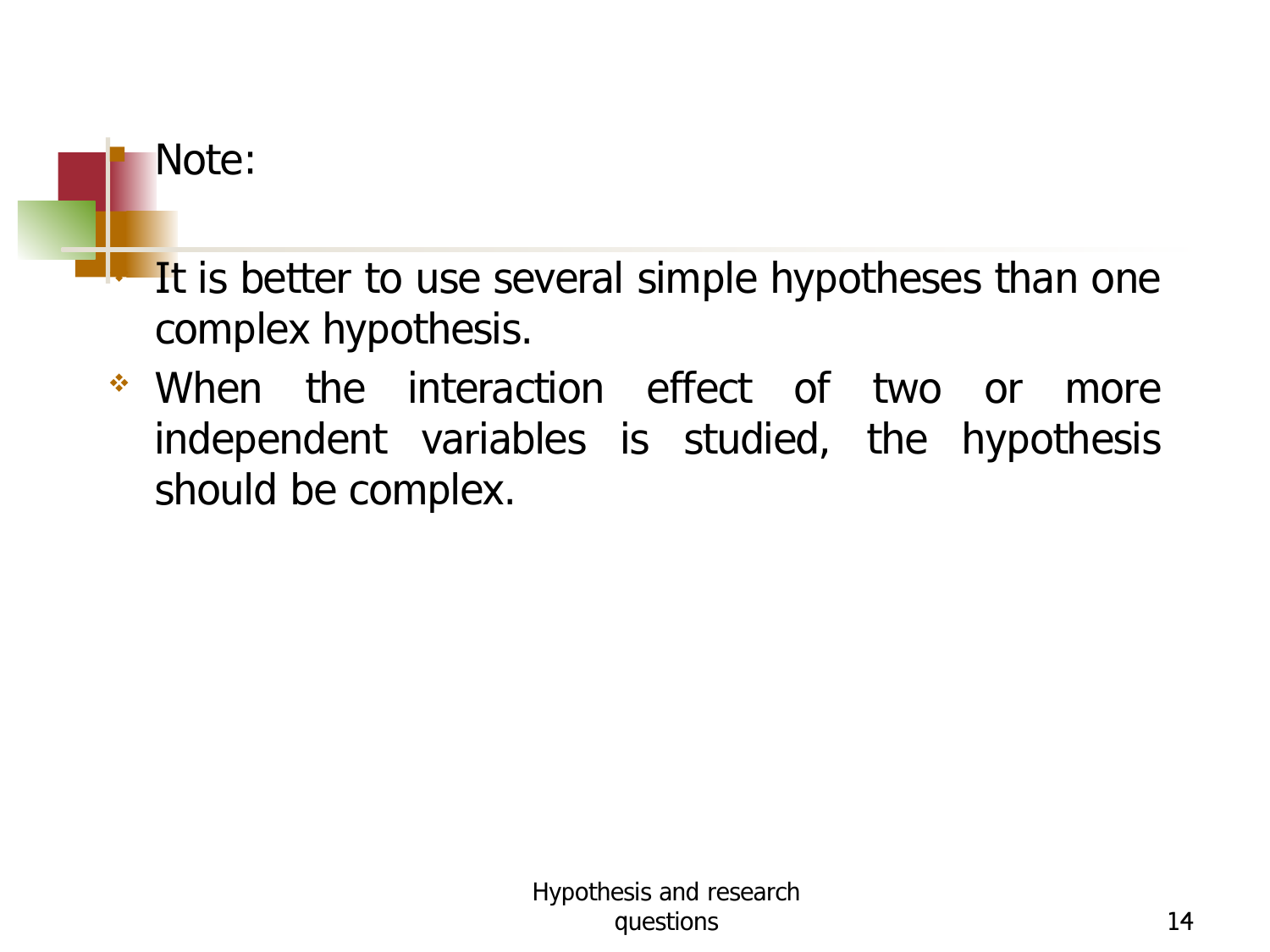

Note:

It is better to use several simple hypotheses than one complex hypothesis.
When the interaction effect of two or more independent variables is studied, the hypothesis should be complex.

Hypothesis and research questions
14